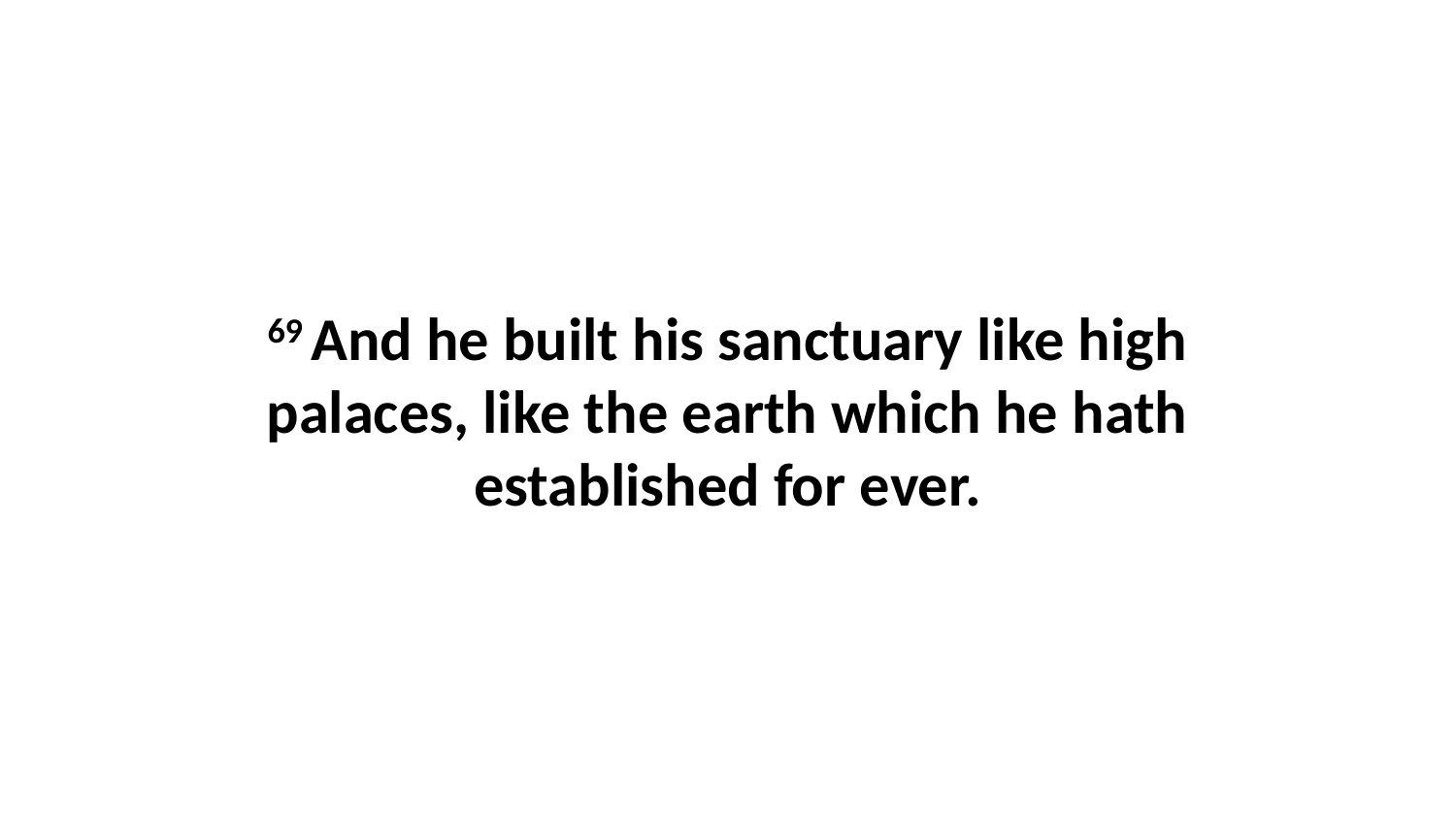

69 And he built his sanctuary like high palaces, like the earth which he hath established for ever.